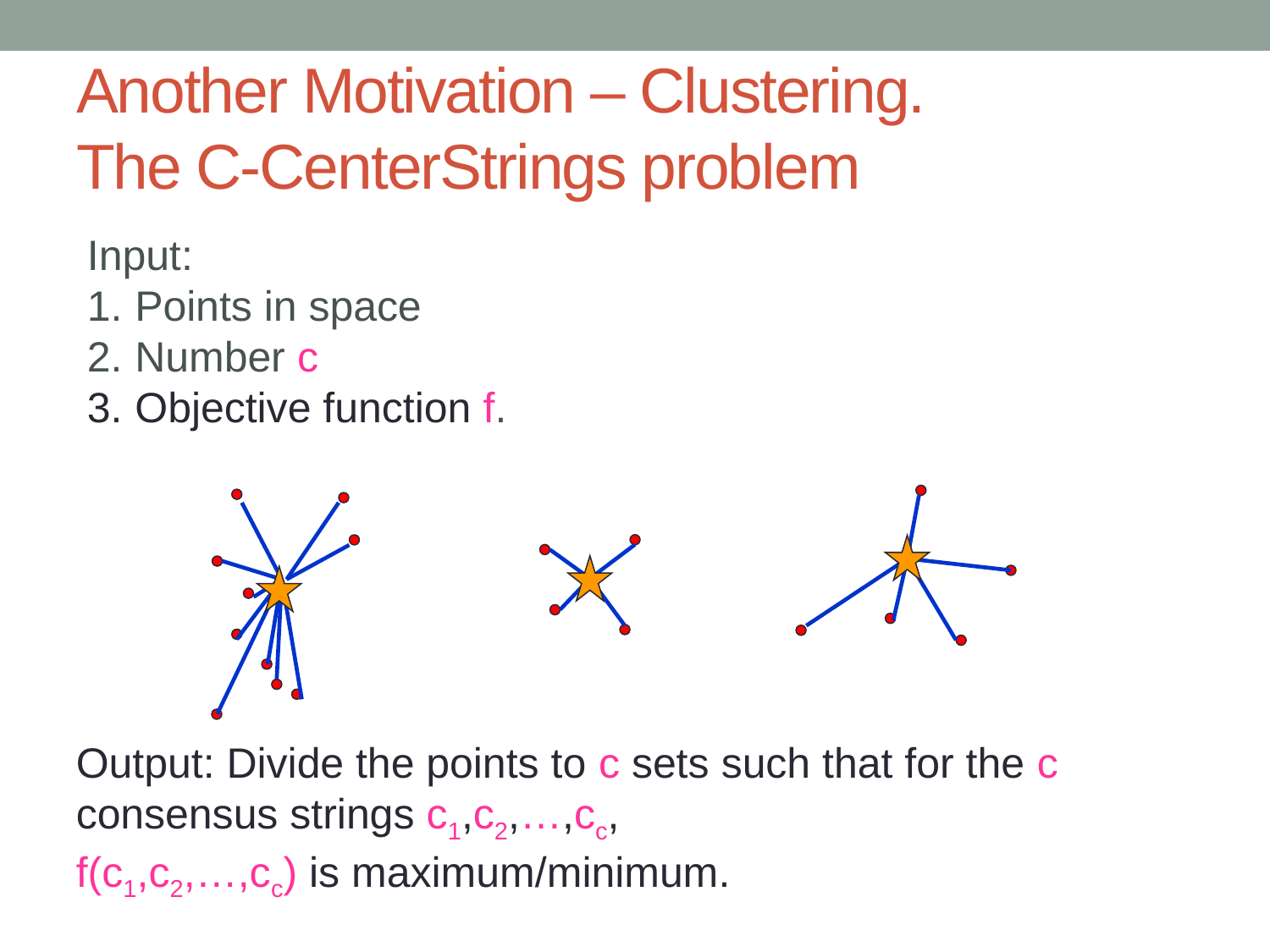

# Another Motivation – Clustering. The C-CenterStrings problem
Input:
Points in space
Number c
Objective function f.

Output: Divide the points to c sets such that for the c consensus strings c1,c2,…,cc,
f(c1,c2,…,cc) is maximum/minimum.